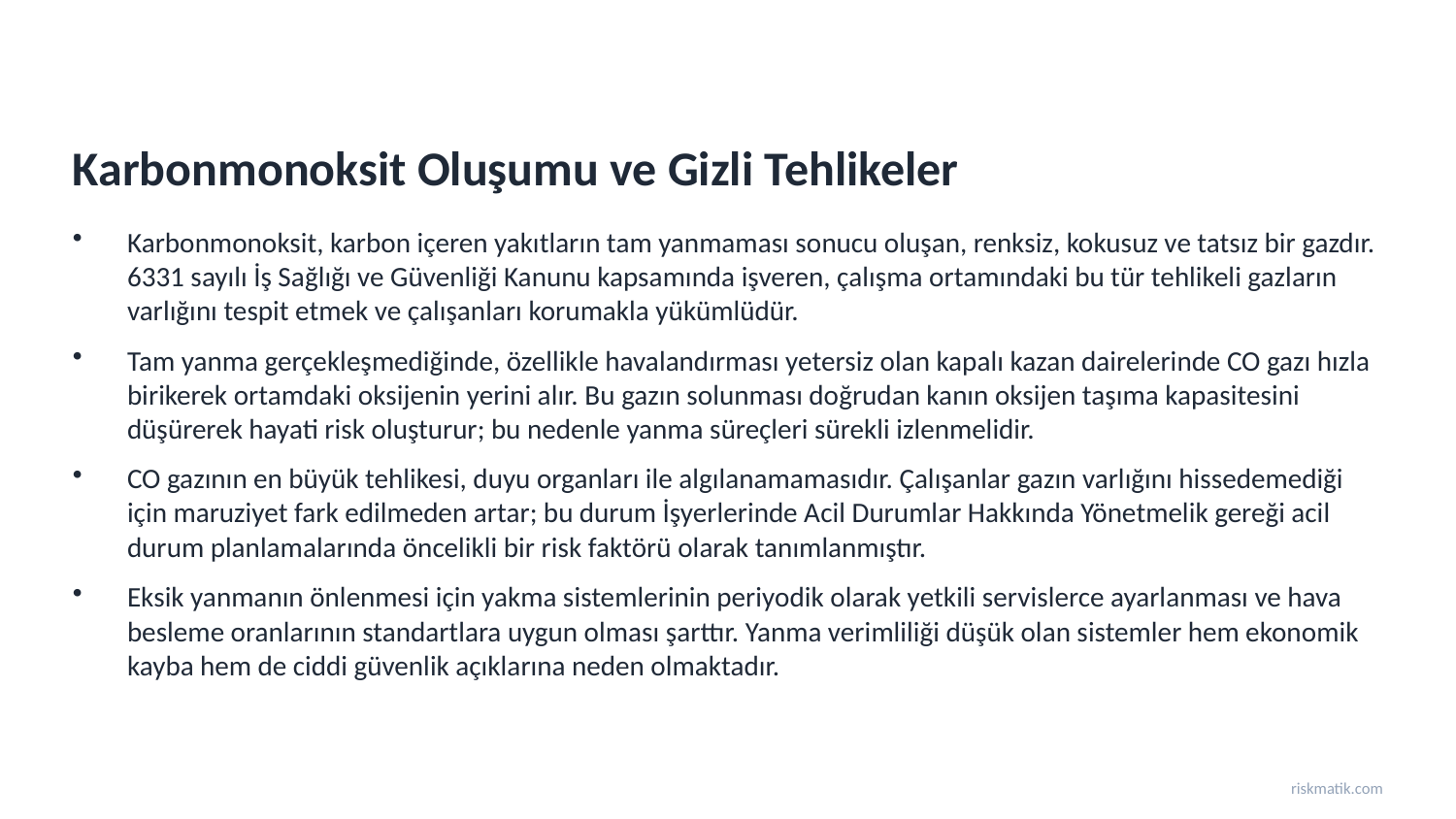

Karbonmonoksit Oluşumu ve Gizli Tehlikeler
Karbonmonoksit, karbon içeren yakıtların tam yanmaması sonucu oluşan, renksiz, kokusuz ve tatsız bir gazdır. 6331 sayılı İş Sağlığı ve Güvenliği Kanunu kapsamında işveren, çalışma ortamındaki bu tür tehlikeli gazların varlığını tespit etmek ve çalışanları korumakla yükümlüdür.
Tam yanma gerçekleşmediğinde, özellikle havalandırması yetersiz olan kapalı kazan dairelerinde CO gazı hızla birikerek ortamdaki oksijenin yerini alır. Bu gazın solunması doğrudan kanın oksijen taşıma kapasitesini düşürerek hayati risk oluşturur; bu nedenle yanma süreçleri sürekli izlenmelidir.
CO gazının en büyük tehlikesi, duyu organları ile algılanamamasıdır. Çalışanlar gazın varlığını hissedemediği için maruziyet fark edilmeden artar; bu durum İşyerlerinde Acil Durumlar Hakkında Yönetmelik gereği acil durum planlamalarında öncelikli bir risk faktörü olarak tanımlanmıştır.
Eksik yanmanın önlenmesi için yakma sistemlerinin periyodik olarak yetkili servislerce ayarlanması ve hava besleme oranlarının standartlara uygun olması şarttır. Yanma verimliliği düşük olan sistemler hem ekonomik kayba hem de ciddi güvenlik açıklarına neden olmaktadır.
riskmatik.com